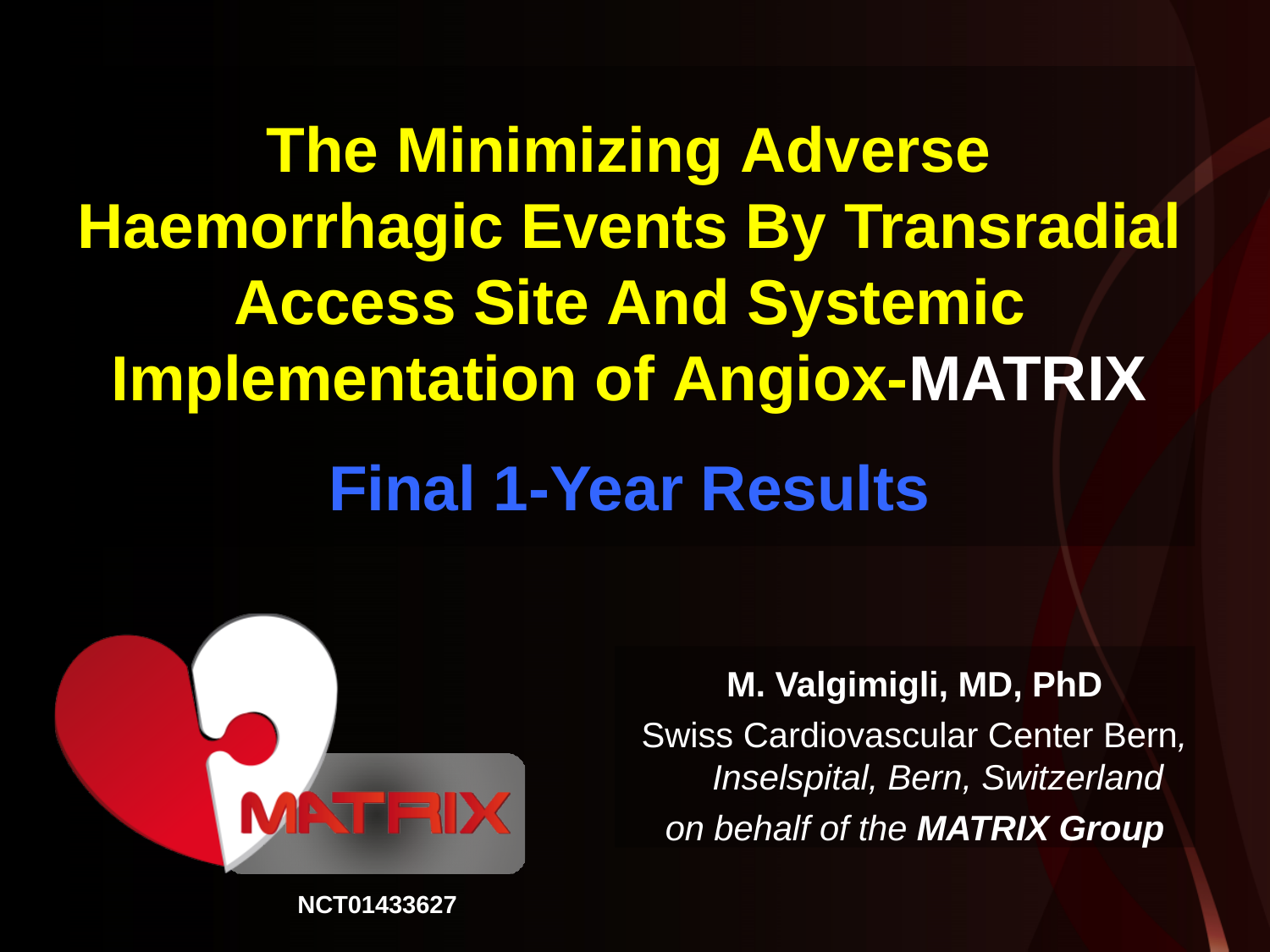

# The Minimizing Adverse
Haemorrhagic Events By Transradial  Access Site And Systemic  Implementation of Angiox-MATRIX
Final 1-Year Results

M. Valgimigli, MD, PhD
Swiss Cardiovascular Center Bern,
Inselspital, Bern, Switzerland
on behalf of the MATRIX Group

NCT01433627